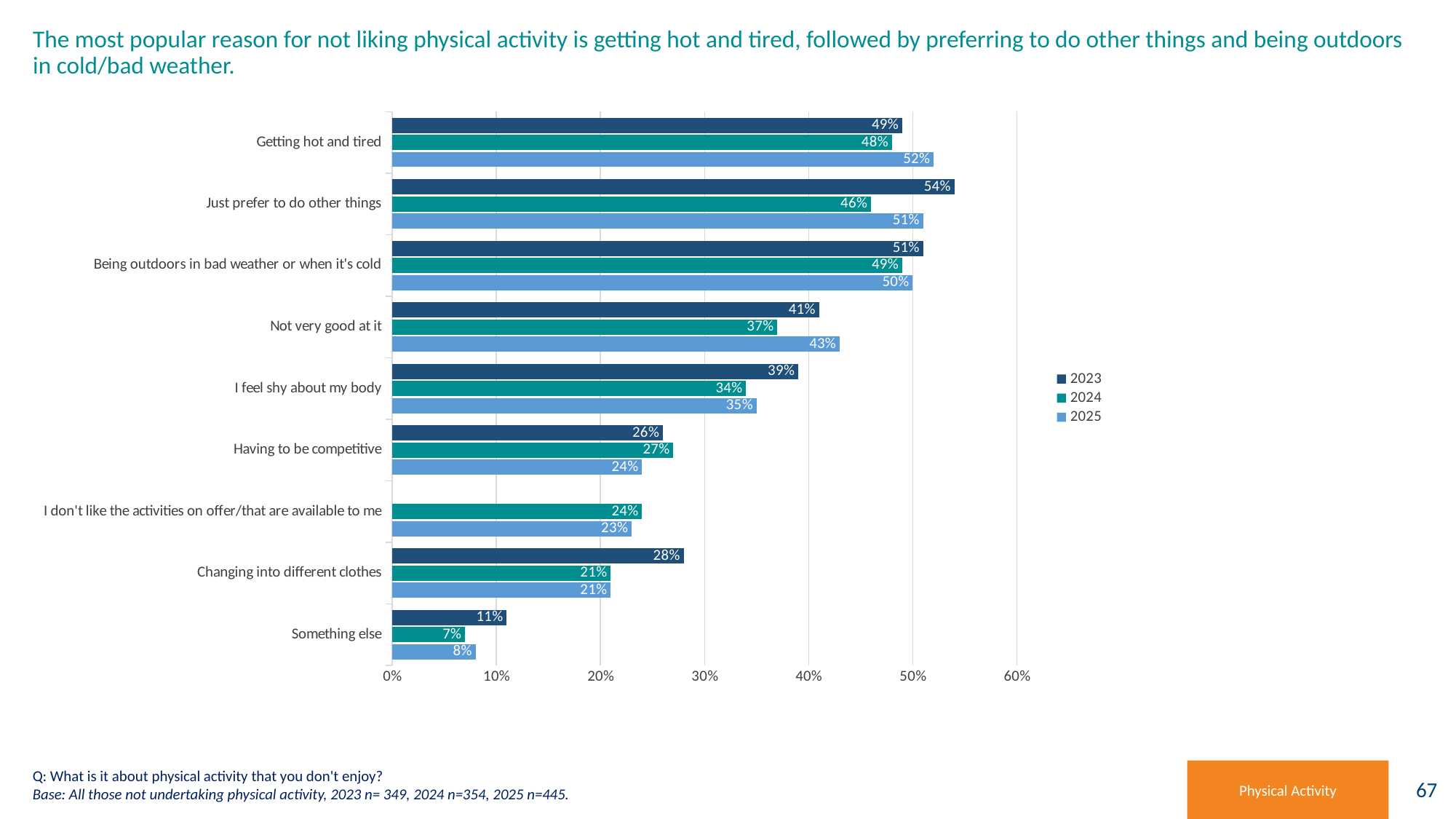

# The most popular reason for not liking physical activity is getting hot and tired, followed by preferring to do other things and being outdoors in cold/bad weather.

[unsupported chart]

Q: What is it about physical activity that you don't enjoy?
Base: All those not undertaking physical activity, 2023 n= 349, 2024 n=354, 2025 n=445.
Physical Activity